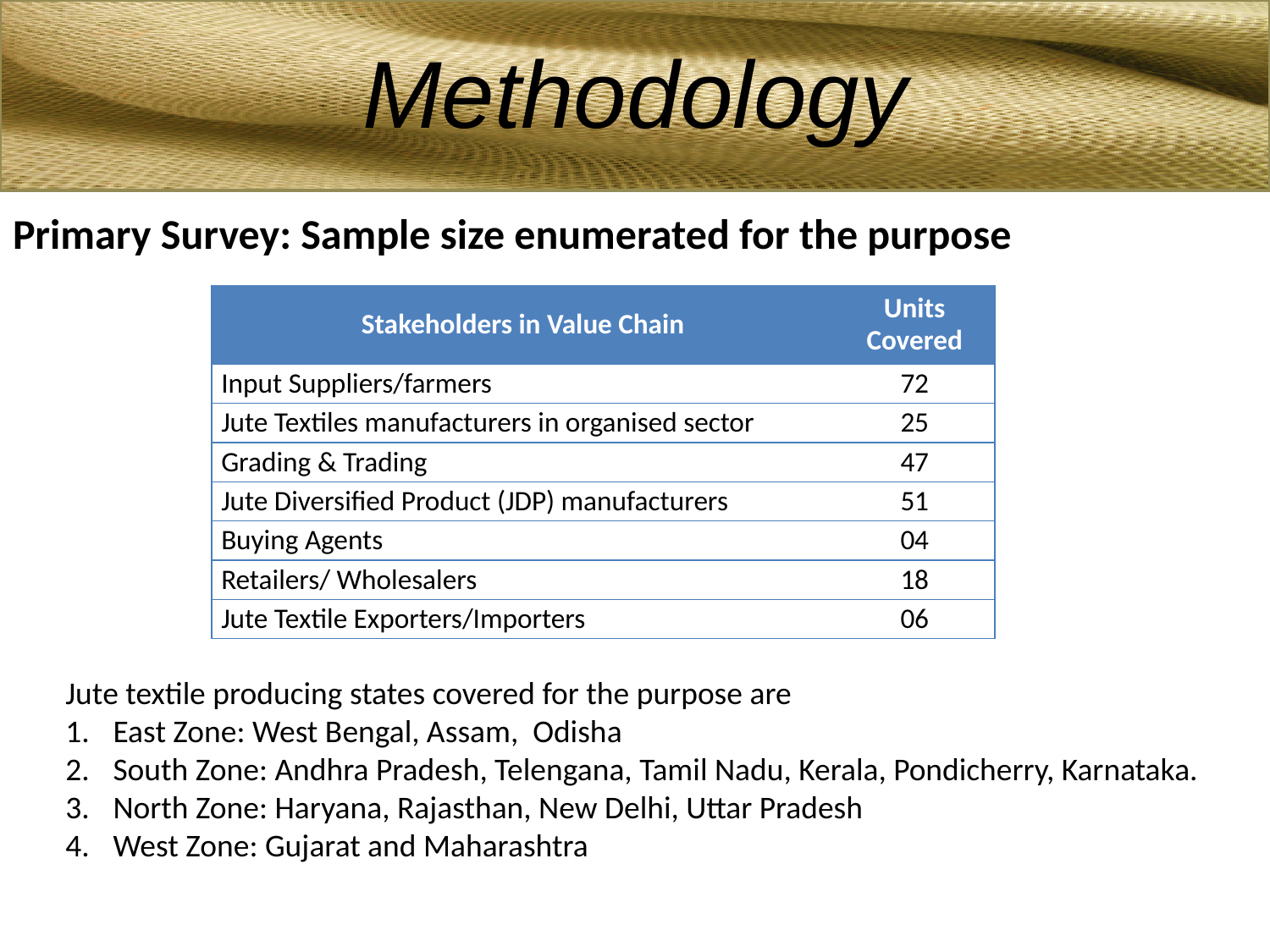

Methodology
Primary Survey: Sample size enumerated for the purpose

| Stakeholders in Value Chain | Units Covered |
| --- | --- |
| Input Suppliers/farmers | 72 |
| Jute Textiles manufacturers in organised sector | 25 |
| Grading & Trading | 47 |
| Jute Diversified Product (JDP) manufacturers | 51 |
| Buying Agents | 04 |
| Retailers/ Wholesalers | 18 |
| Jute Textile Exporters/Importers | 06 |
Jute textile producing states covered for the purpose are
East Zone: West Bengal, Assam,  Odisha
South Zone: Andhra Pradesh, Telengana, Tamil Nadu, Kerala, Pondicherry, Karnataka.
North Zone: Haryana, Rajasthan, New Delhi, Uttar Pradesh
West Zone: Gujarat and Maharashtra